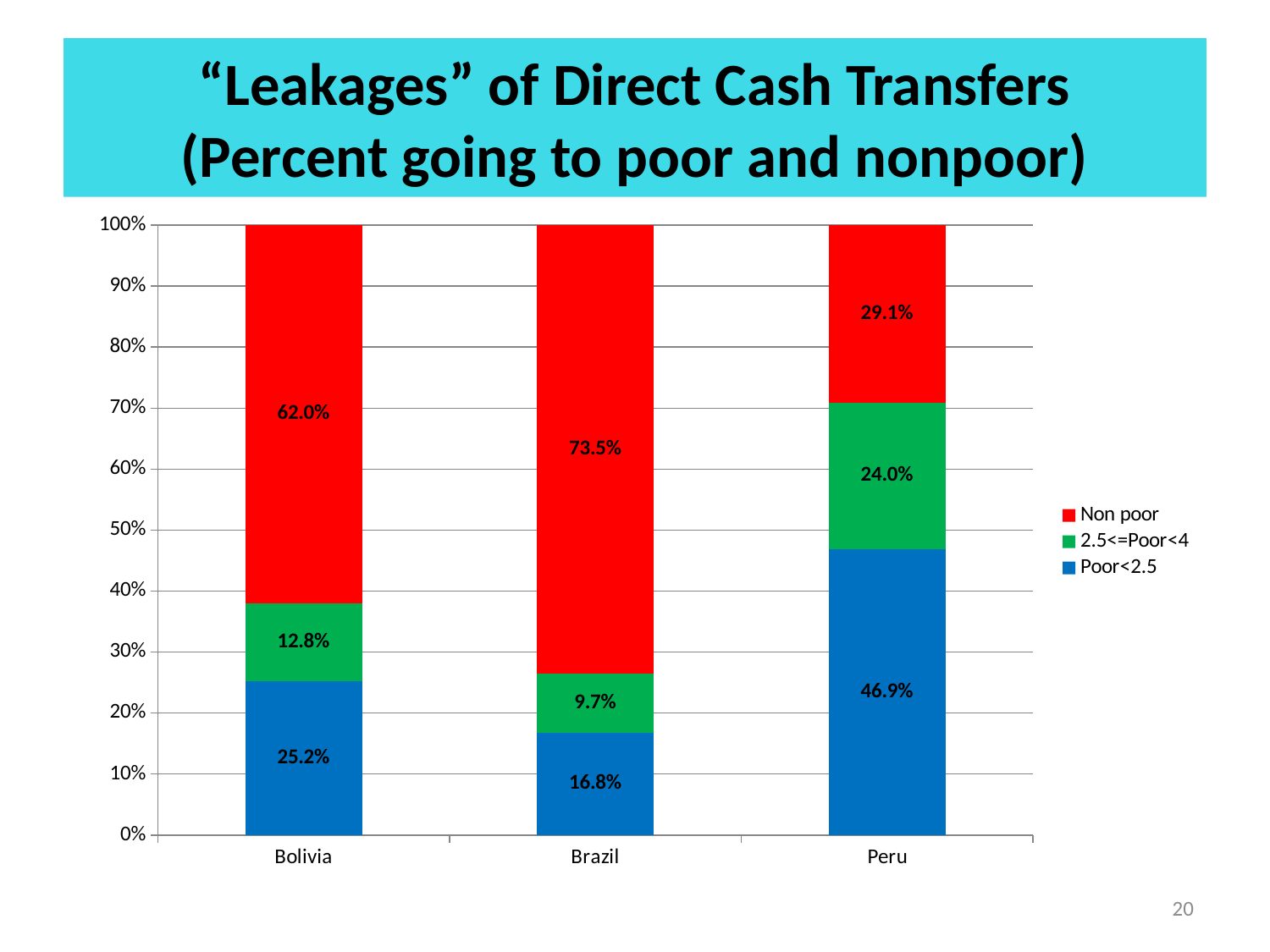

# “Leakages” of Direct Cash Transfers (Percent going to poor and nonpoor)

### Chart

| Category | Poor<2.5 | 2.5<=Poor<4 | Non poor |
|---|---|---|---|
| Bolivia | 0.252082177953563 | 0.127996788214662 | 0.619921033831775 |
| Brazil | 0.167901467369908 | 0.096771112153272 | 0.735327420465583 |
| Peru | 0.468518512398863 | 0.240323386338956 | 0.291158101262181 |
20